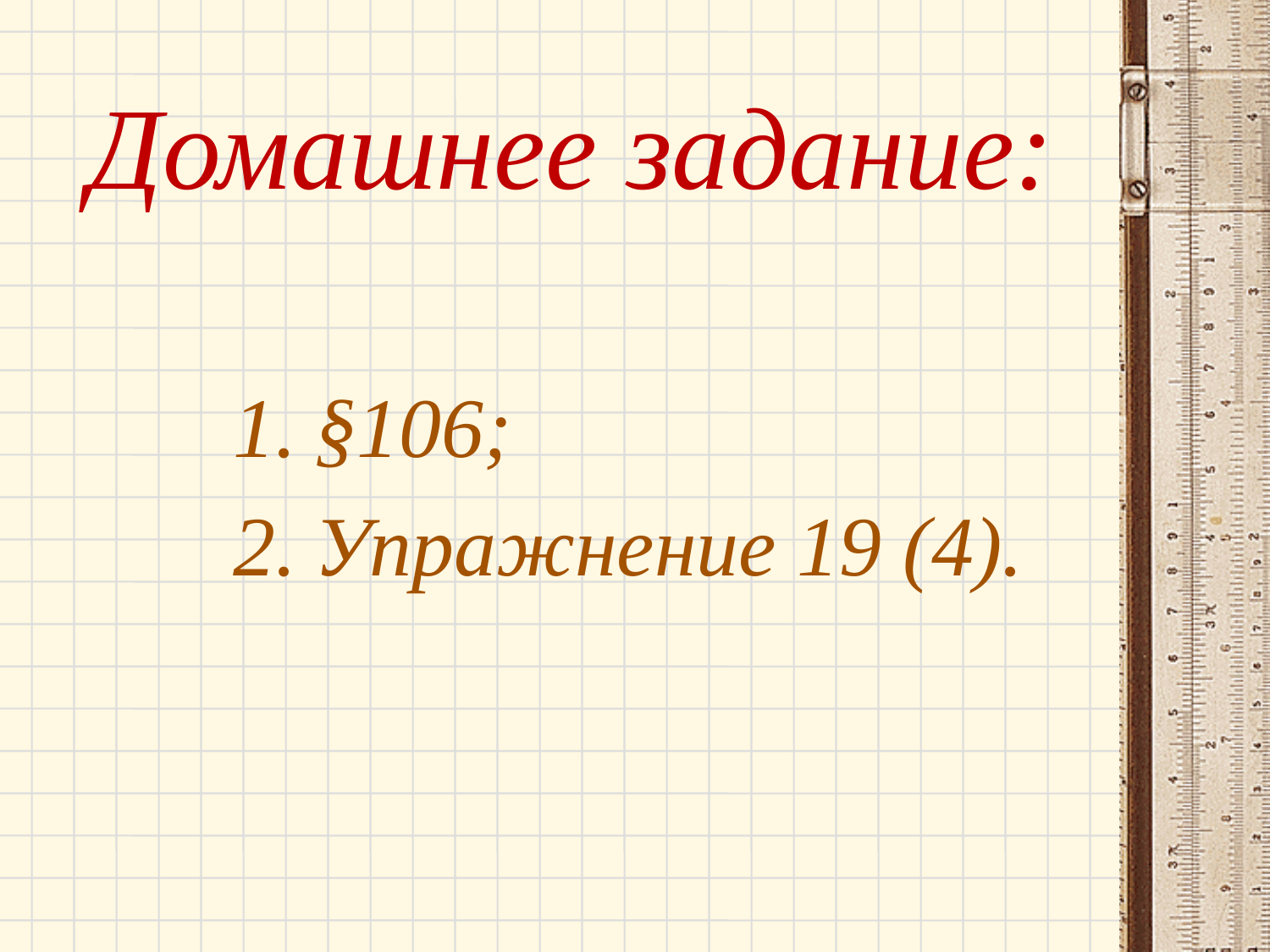

# Домашнее задание:
§106;
Упражнение 19 (4).